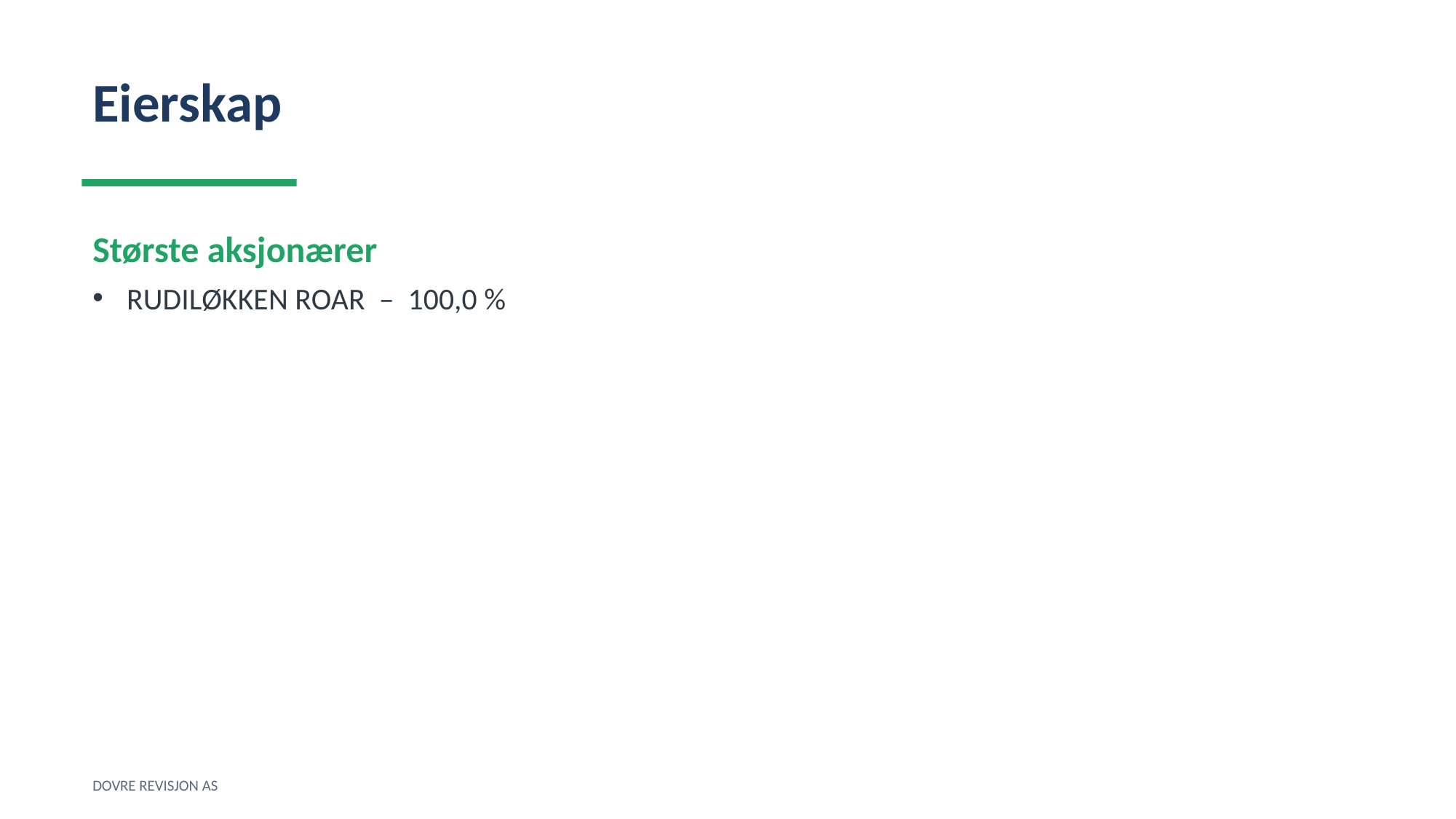

Eierskap

Største aksjonærer
RUDILØKKEN ROAR  –  100,0 %
DOVRE REVISJON AS